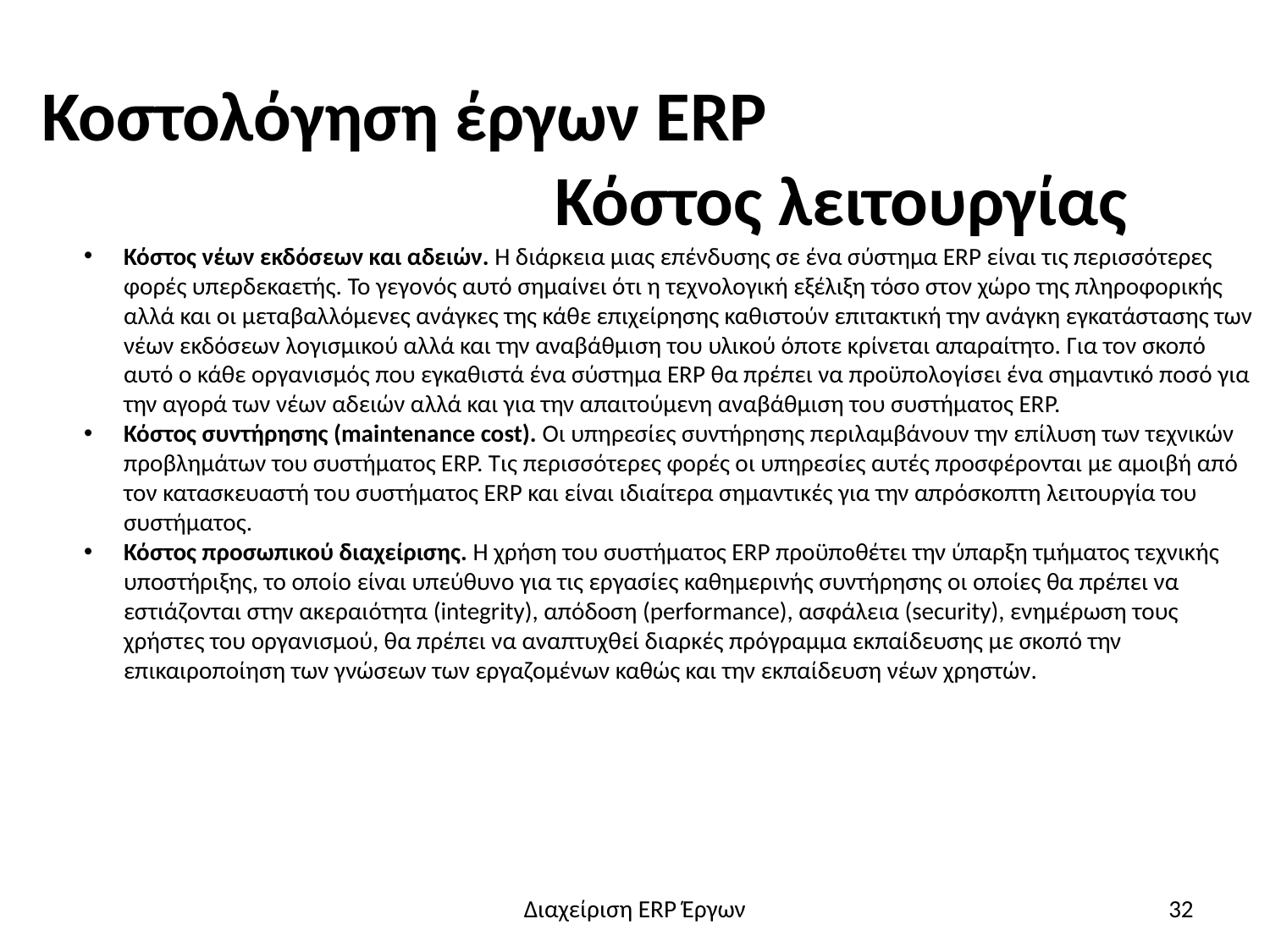

# Κοστολόγηση έργων ERP                                                        Κόστος λειτουργίας
Κόστος νέων εκδόσεων και αδειών. Η διάρκεια μιας επένδυσης σε ένα σύστημα ERP είναι τις περισσότερες φορές υπερδεκαετής. Το γεγονός αυτό σημαίνει ότι η τεχνολογική εξέλιξη τόσο στον χώρο της πληροφορικής αλλά και οι μεταβαλλόμενες ανάγκες της κάθε επιχείρησης καθιστούν επιτακτική την ανάγκη εγκατάστασης των νέων εκδόσεων λογισμικού αλλά και την αναβάθμιση του υλικού όποτε κρίνεται απαραίτητο. Για τον σκοπό αυτό ο κάθε οργανισμός που εγκαθιστά ένα σύστημα ERP θα πρέπει να προϋπολογίσει ένα σημαντικό ποσό για την αγορά των νέων αδειών αλλά και για την απαιτούμενη αναβάθμιση του συστήματος ERP.
Κόστος συντήρησης (maintenance cost). Οι υπηρεσίες συντήρησης περιλαμβάνουν την επίλυση των τεχνικών προβλημάτων του συστήματος ERP. Τις περισσότερες φορές οι υπηρεσίες αυτές προσφέρονται με αμοιβή από τον κατασκευαστή του συστήματος ERP και είναι ιδιαίτερα σημαντικές για την απρόσκοπτη λειτουργία του συστήματος.
Κόστος προσωπικού διαχείρισης. Η χρήση του συστήματος ERP προϋποθέτει την ύπαρξη τμήματος τεχνικής υποστήριξης, το οποίο είναι υπεύθυνο για τις εργασίες καθημερινής συντήρησης οι οποίες θα πρέπει να εστιάζονται στην ακεραιότητα (integrity), απόδοση (performance), ασφάλεια (security), ενημέρωση τους χρήστες του οργανισμού, θα πρέπει να αναπτυχθεί διαρκές πρόγραμμα εκπαίδευσης με σκοπό την επικαιροποίηση των γνώσεων των εργαζομένων καθώς και την εκπαίδευση νέων χρηστών.

Διαχείριση ERP Έργων
32